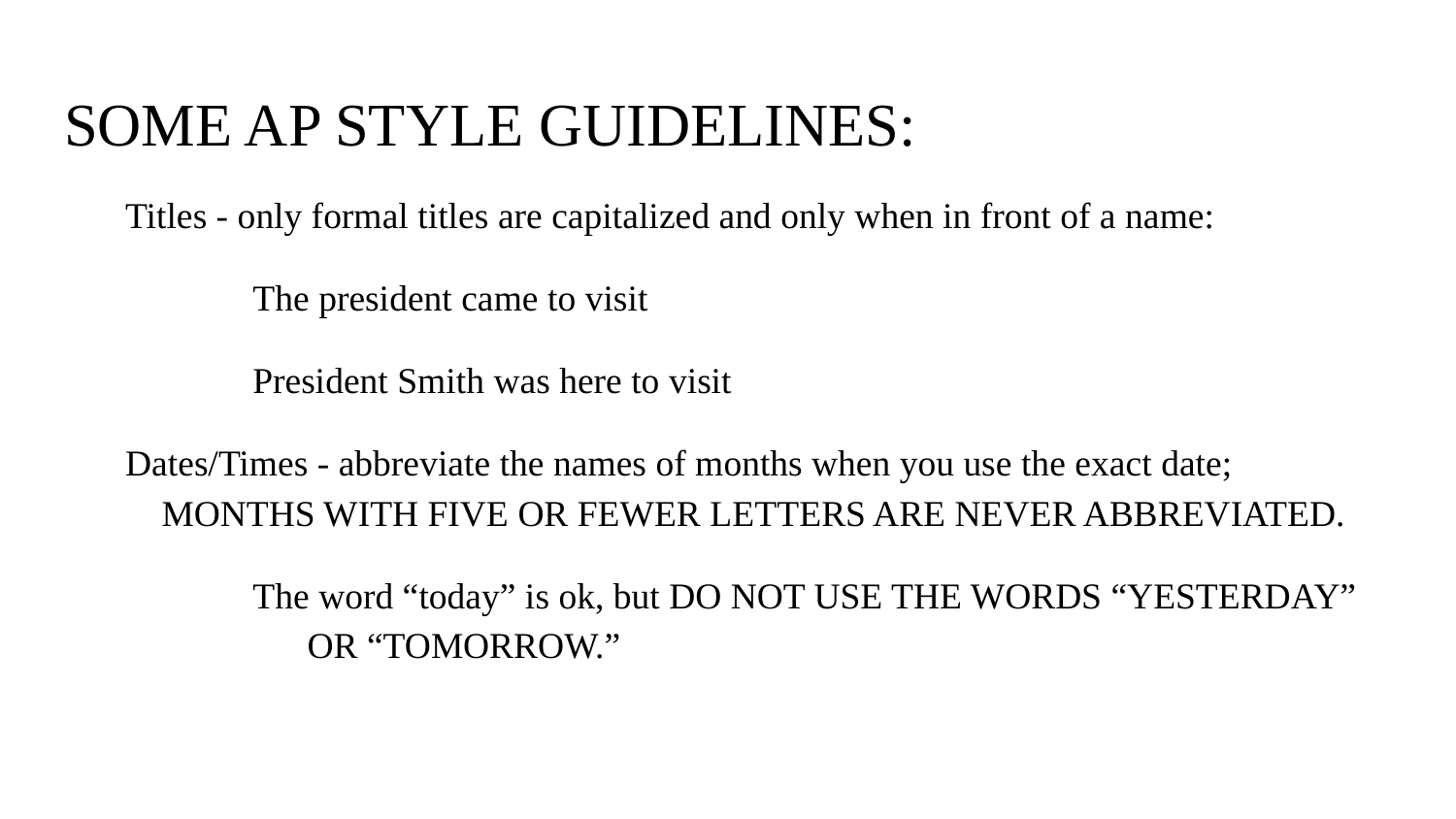

# SOME AP STYLE GUIDELINES:
Titles - only formal titles are capitalized and only when in front of a name:
The president came to visit
President Smith was here to visit
Dates/Times - abbreviate the names of months when you use the exact date; MONTHS WITH FIVE OR FEWER LETTERS ARE NEVER ABBREVIATED.
The word “today” is ok, but DO NOT USE THE WORDS “YESTERDAY” OR “TOMORROW.”